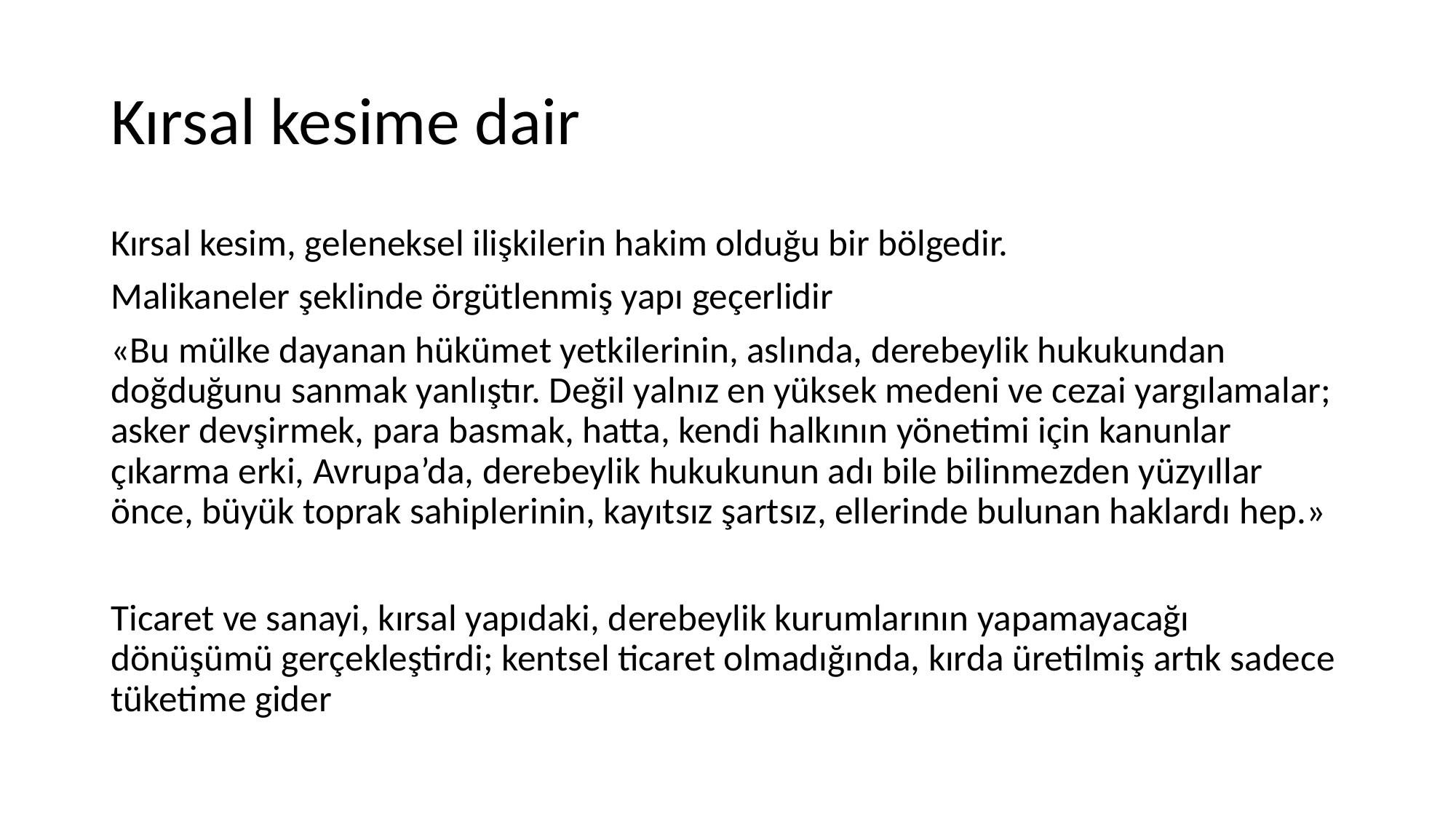

# Kırsal kesime dair
Kırsal kesim, geleneksel ilişkilerin hakim olduğu bir bölgedir.
Malikaneler şeklinde örgütlenmiş yapı geçerlidir
«Bu mülke dayanan hükümet yetkilerinin, aslında, derebeylik hukukundan doğduğunu sanmak yanlıştır. Değil yalnız en yüksek medeni ve cezai yargılamalar; asker devşirmek, para basmak, hatta, kendi halkının yönetimi için kanunlar çıkarma erki, Avrupa’da, derebeylik hukukunun adı bile bilinmezden yüzyıllar önce, büyük toprak sahiplerinin, kayıtsız şartsız, ellerinde bulunan haklardı hep.»

Ticaret ve sanayi, kırsal yapıdaki, derebeylik kurumlarının yapamayacağı dönüşümü gerçekleştirdi; kentsel ticaret olmadığında, kırda üretilmiş artık sadece tüketime gider